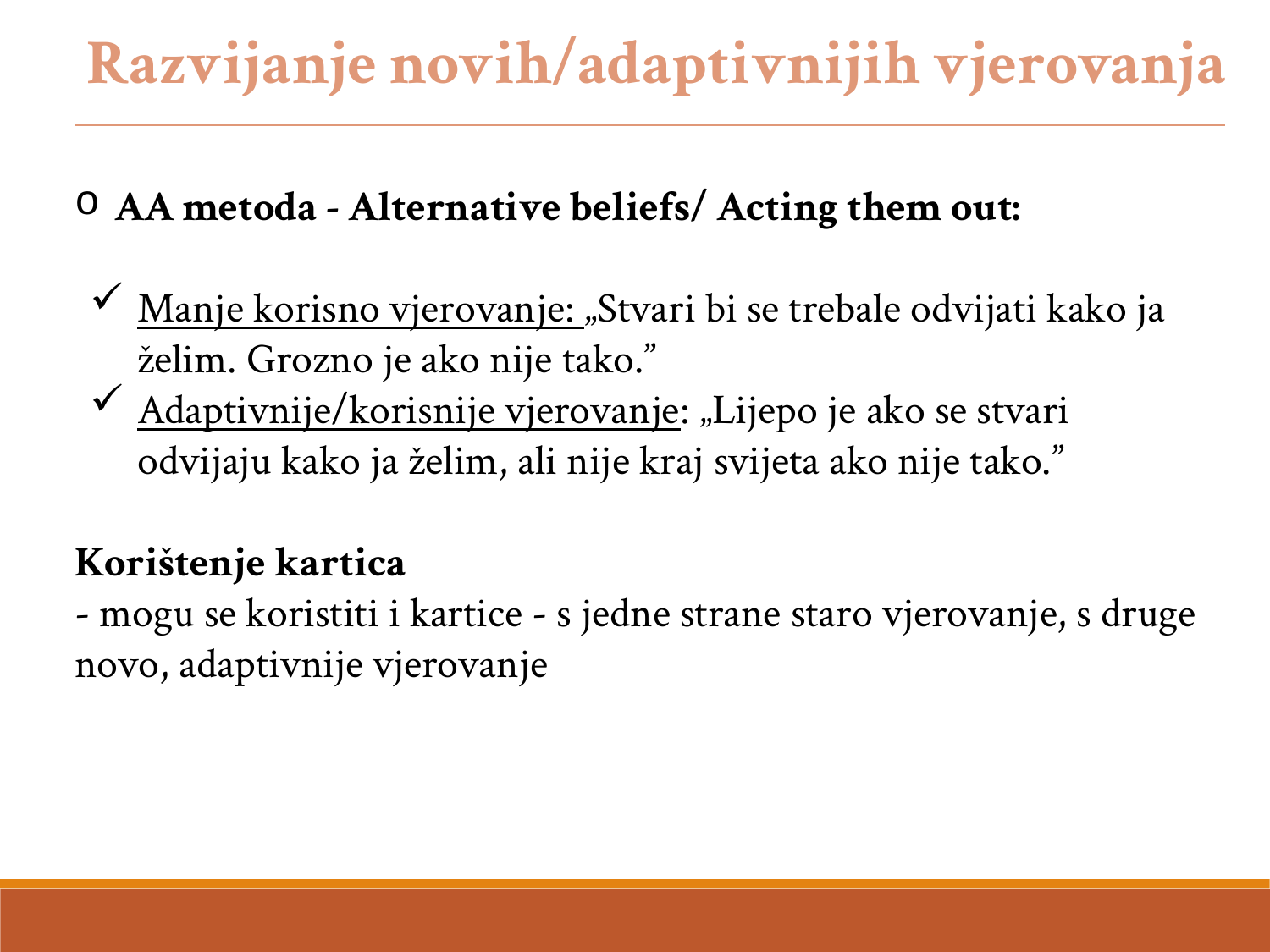

Razvijanje novih/adaptivnijih vjerovanja
AA metoda - Alternative beliefs/ Acting them out:

Manje korisno vjerovanje: „Stvari bi se trebale odvijati kako ja želim. Grozno je ako nije tako.”
Adaptivnije/korisnije vjerovanje: „Lijepo je ako se stvari odvijaju kako ja želim, ali nije kraj svijeta ako nije tako.”

Korištenje kartica
- mogu se koristiti i kartice - s jedne strane staro vjerovanje, s druge novo, adaptivnije vjerovanje